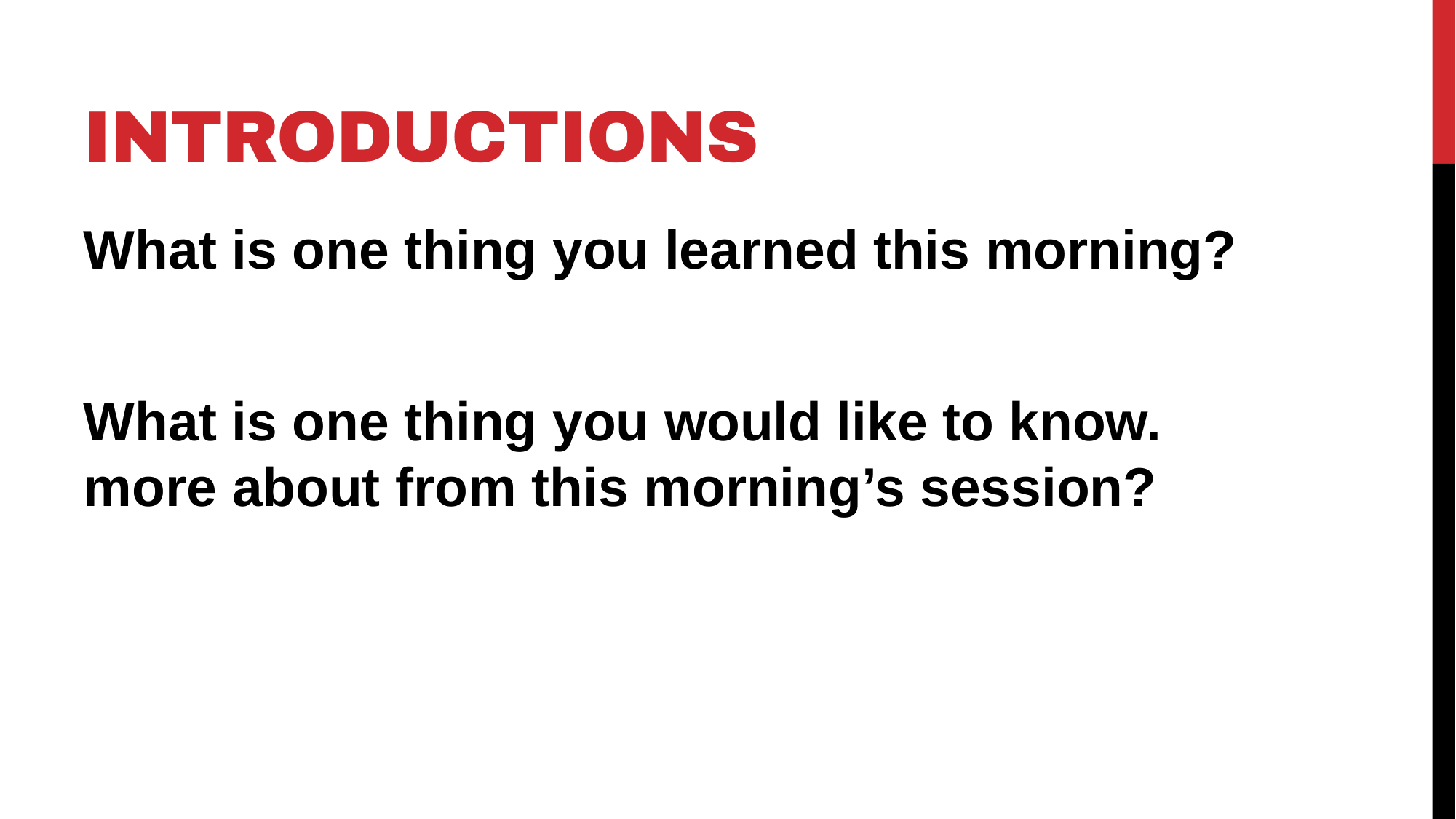

# Introductions
What is one thing you learned this morning?

What is one thing you would like to know. more about from this morning’s session?